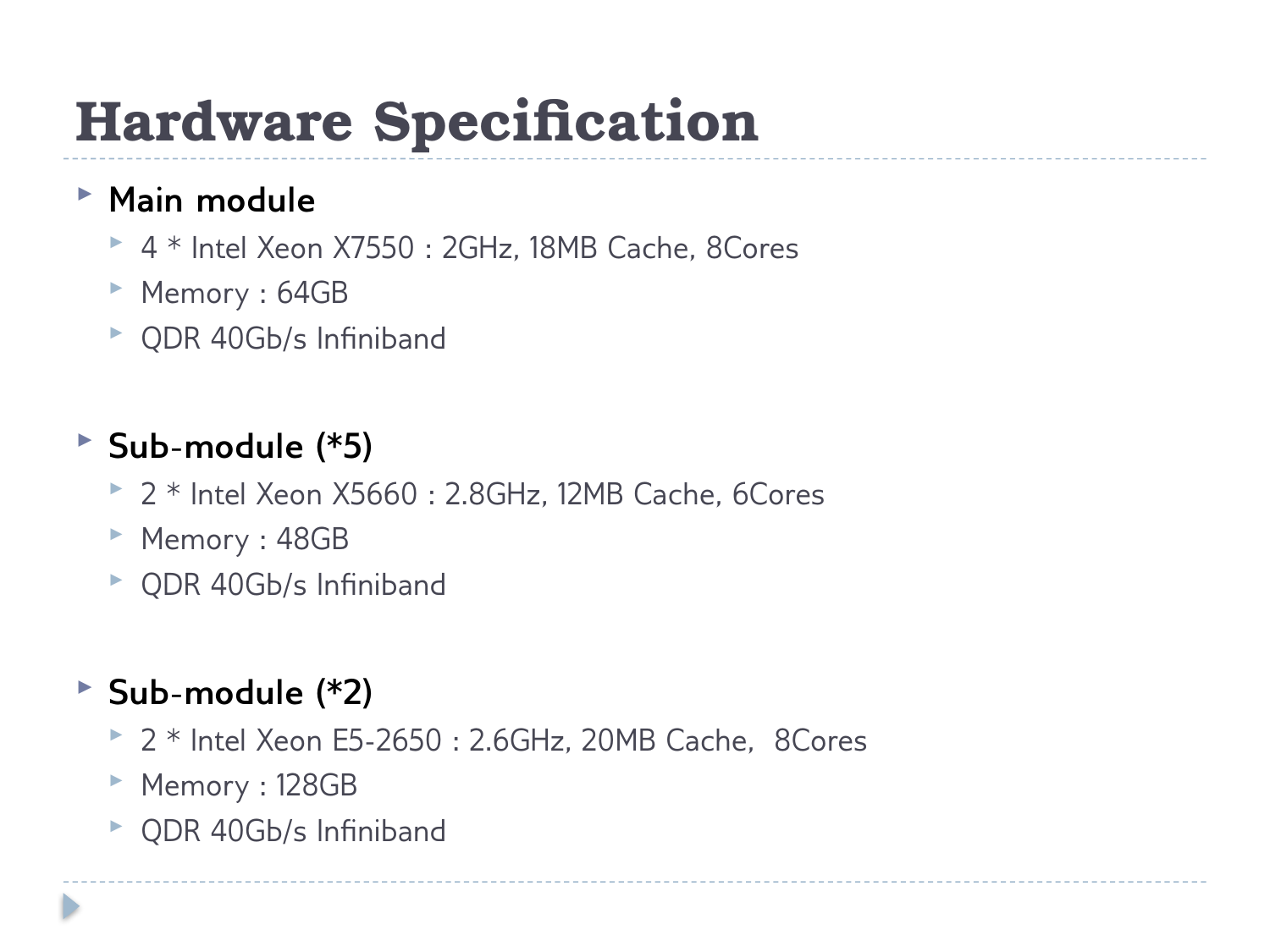

# Hardware Specification
Main module
4 * Intel Xeon X7550 : 2GHz, 18MB Cache, 8Cores
Memory : 64GB
QDR 40Gb/s Infiniband

Sub-module (*5)
2 * Intel Xeon X5660 : 2.8GHz, 12MB Cache, 6Cores
Memory : 48GB
QDR 40Gb/s Infiniband

Sub-module (*2)
2 * Intel Xeon E5-2650 : 2.6GHz, 20MB Cache,  8Cores
Memory : 128GB
QDR 40Gb/s Infiniband